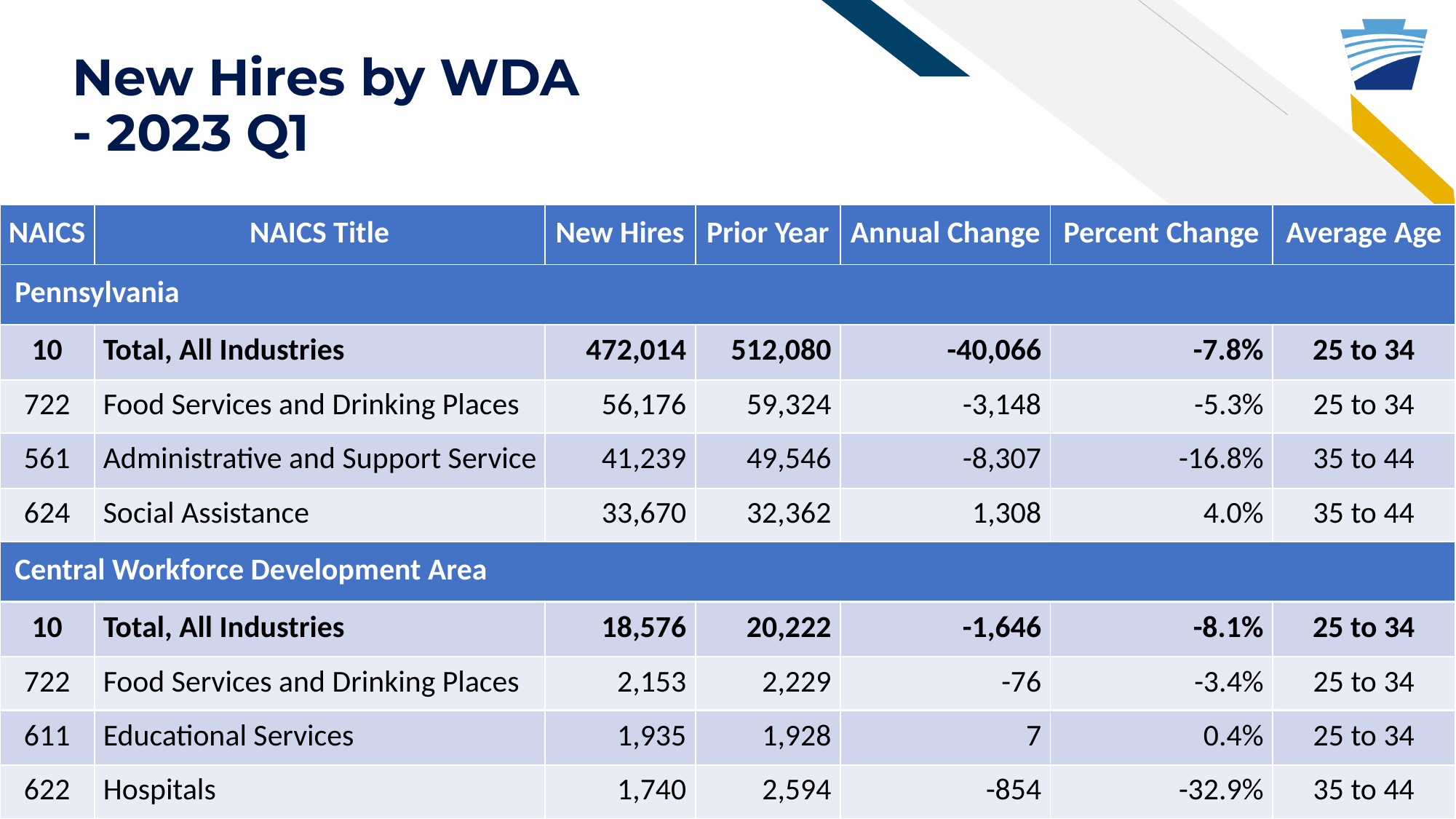

# New Hires by WDA - 2023 Q1
| NAICS | NAICS Title | New Hires | Prior Year | Annual Change | Percent Change | Average Age |
| --- | --- | --- | --- | --- | --- | --- |
| Pennsylvania |  |  |  |  |  |  |
| 10 | Total, All Industries | 472,014 | 512,080 | -40,066 | -7.8% | 25 to 34 |
| 722 | Food Services and Drinking Places | 56,176 | 59,324 | -3,148 | -5.3% | 25 to 34 |
| 561 | Administrative and Support Service | 41,239 | 49,546 | -8,307 | -16.8% | 35 to 44 |
| 624 | Social Assistance | 33,670 | 32,362 | 1,308 | 4.0% | 35 to 44 |
| Central Workforce Development Area |  |  |  |  |  |  |
| 10 | Total, All Industries | 18,576 | 20,222 | -1,646 | -8.1% | 25 to 34 |
| 722 | Food Services and Drinking Places | 2,153 | 2,229 | -76 | -3.4% | 25 to 34 |
| 611 | Educational Services | 1,935 | 1,928 | 7 | 0.4% | 25 to 34 |
| 622 | Hospitals | 1,740 | 2,594 | -854 | -32.9% | 35 to 44 |